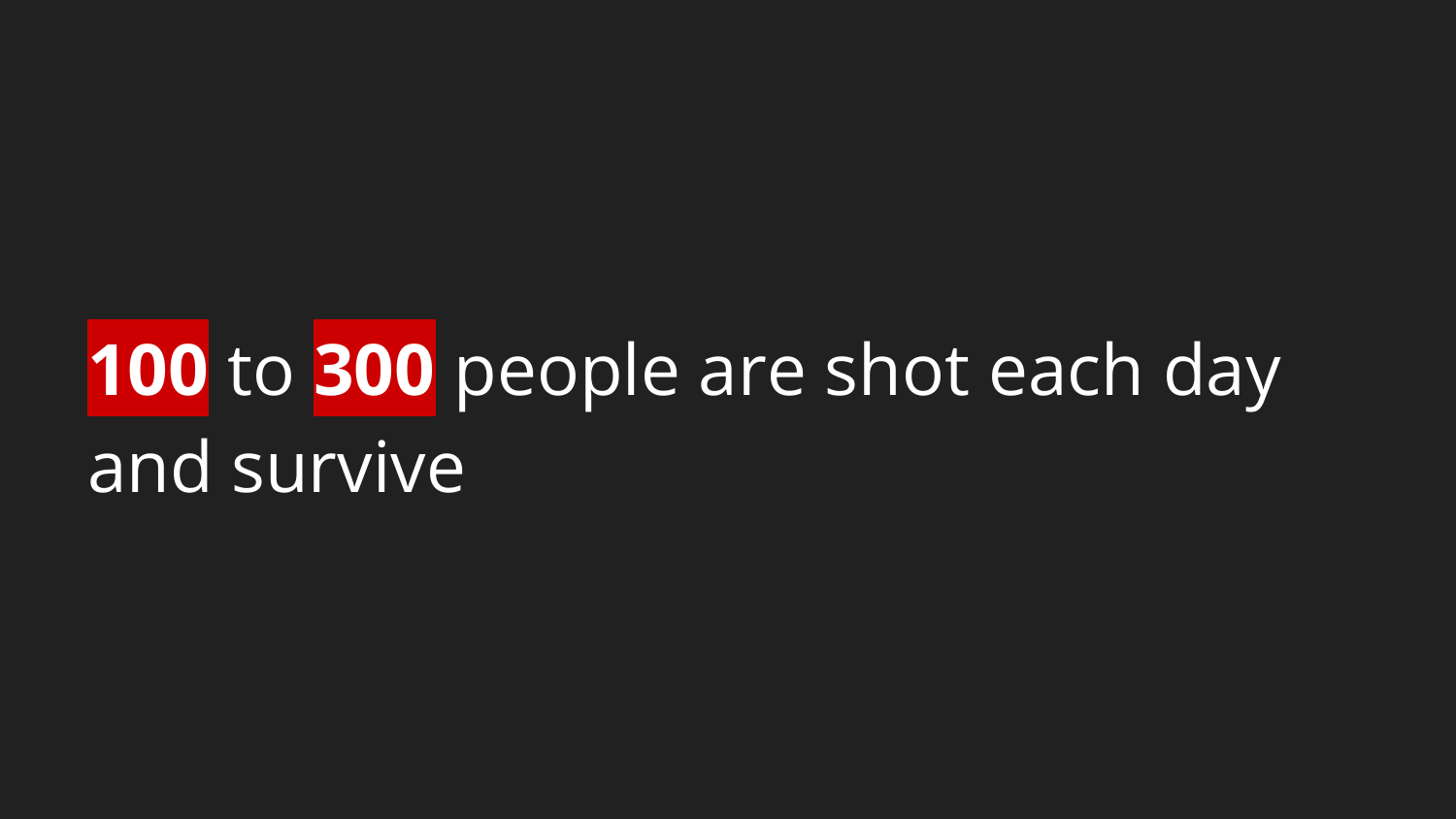

# 100 to 300 people are shot each day and survive